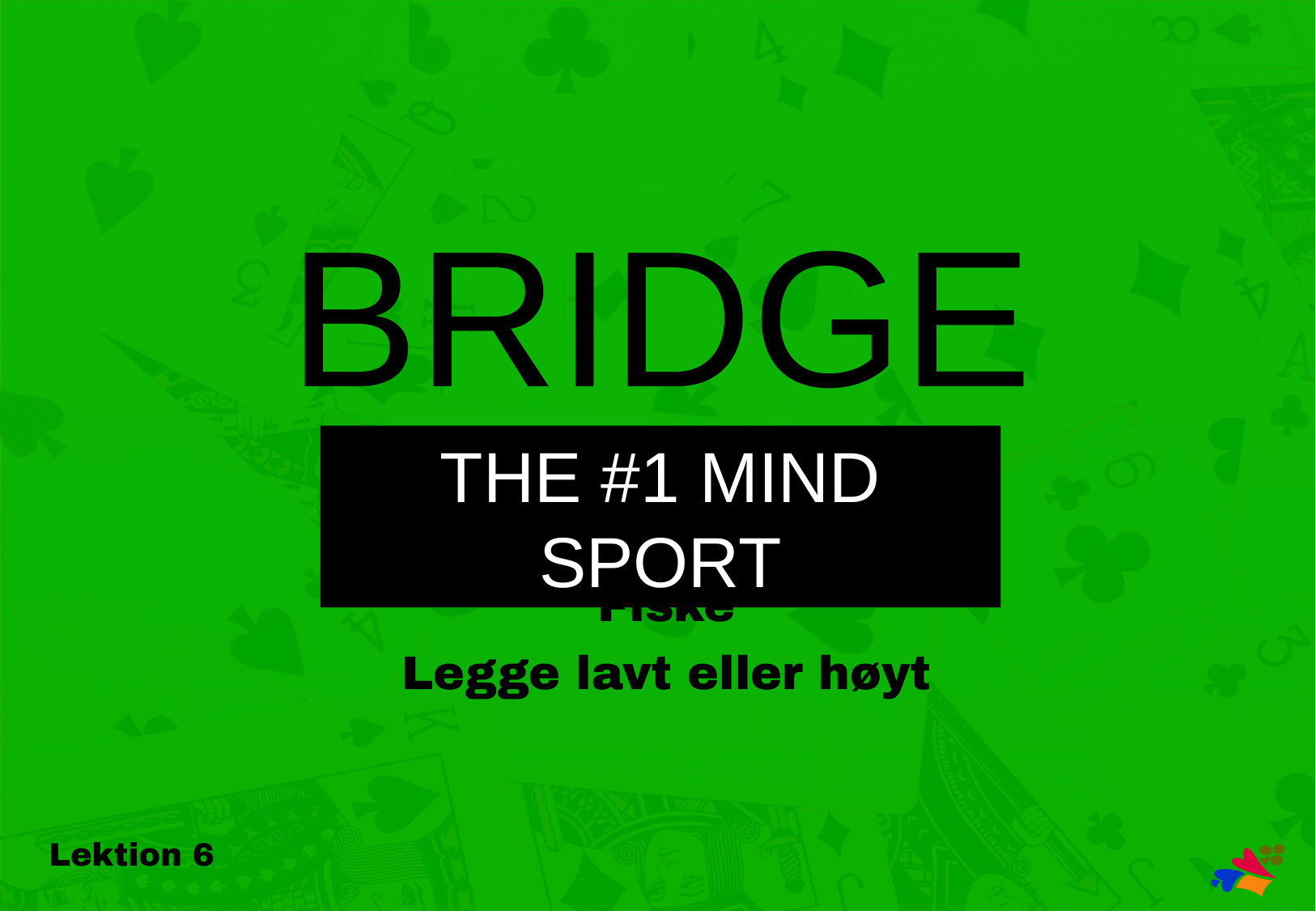

Fiske
Legge lavt eller høyt
Lektion 6